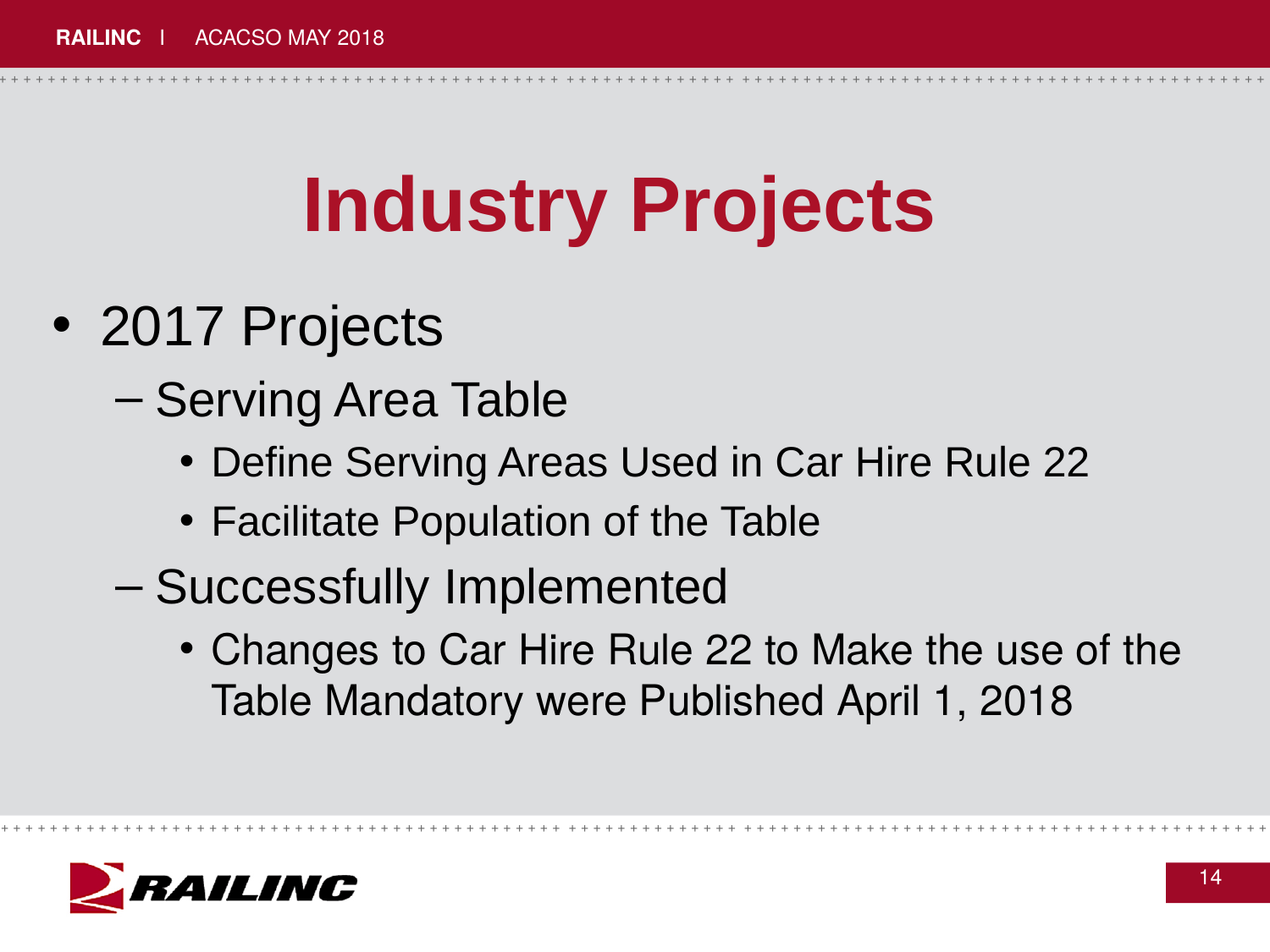

# Industry Projects
2017 Projects
Serving Area Table
Define Serving Areas Used in Car Hire Rule 22
Facilitate Population of the Table
Successfully Implemented
Changes to Car Hire Rule 22 to Make the use of the Table Mandatory were Published April 1, 2018
14